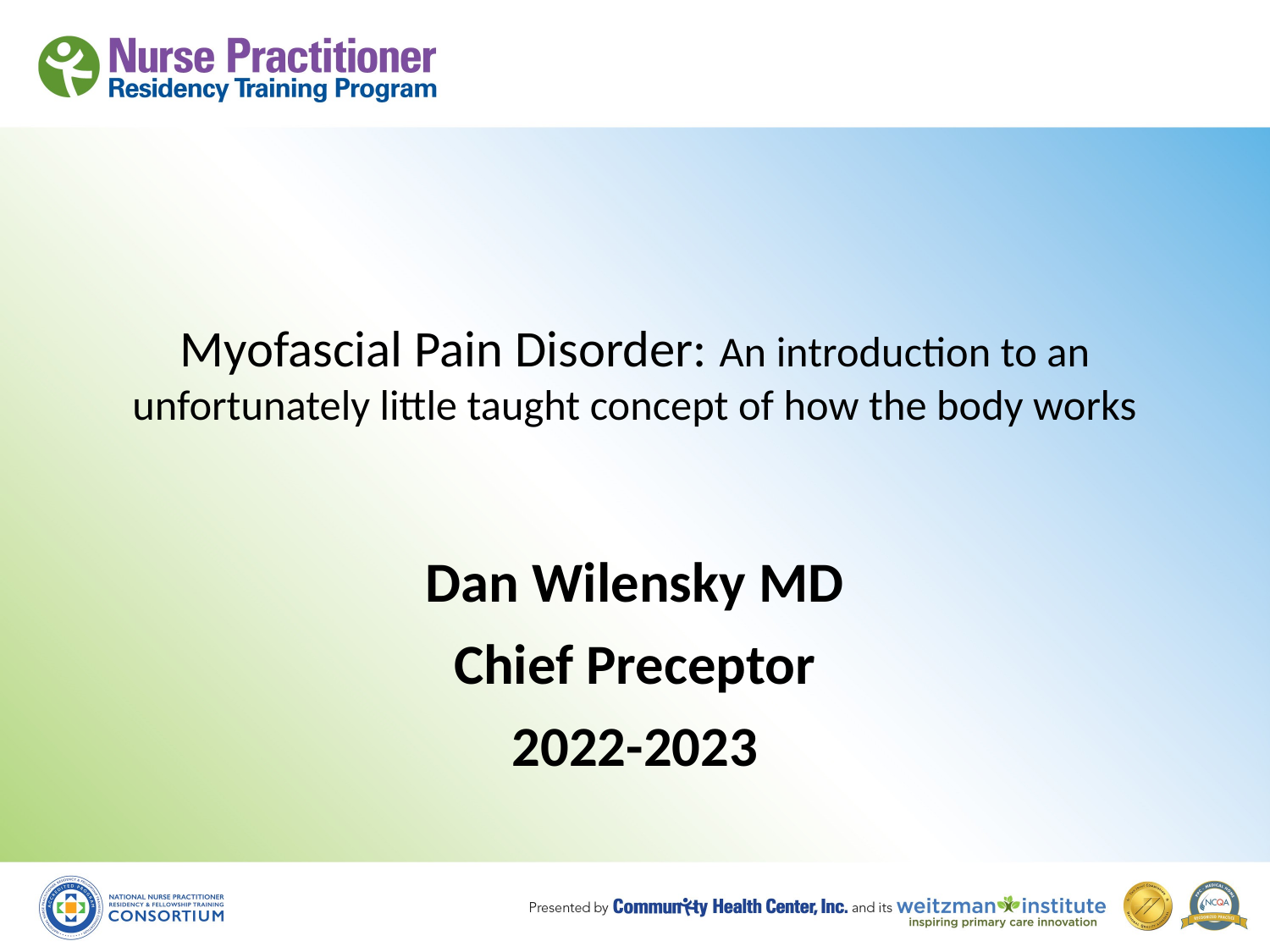

# Myofascial Pain Disorder: An introduction to an unfortunately little taught concept of how the body works
Dan Wilensky MD
Chief Preceptor
2022-2023